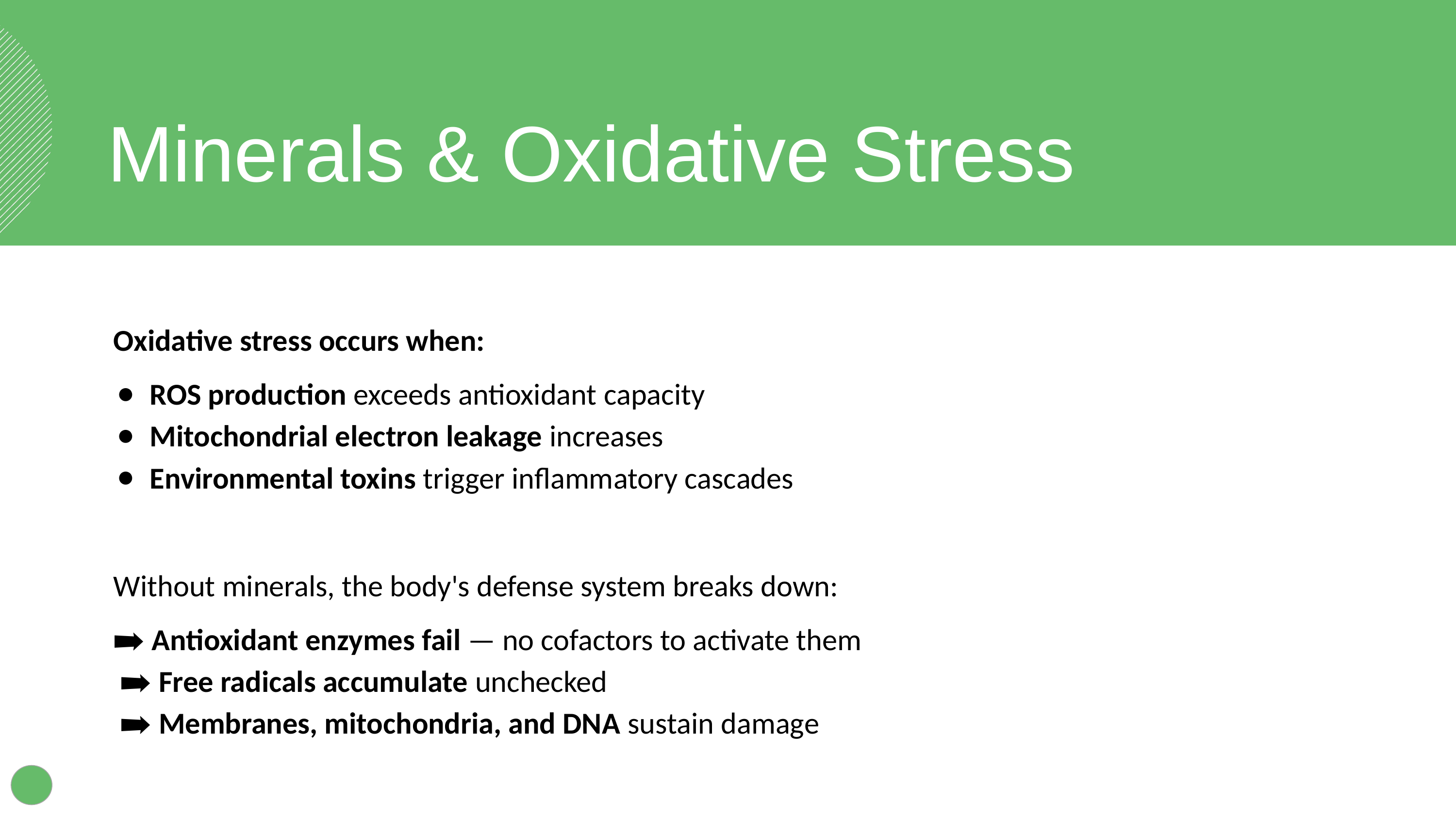

Minerals & Oxidative Stress
Oxidative stress occurs when:
ROS production exceeds antioxidant capacity
Mitochondrial electron leakage increases
Environmental toxins trigger inflammatory cascades

Without minerals, the body's defense system breaks down:
➡ Antioxidant enzymes fail — no cofactors to activate them
 ➡ Free radicals accumulate unchecked
 ➡ Membranes, mitochondria, and DNA sustain damage